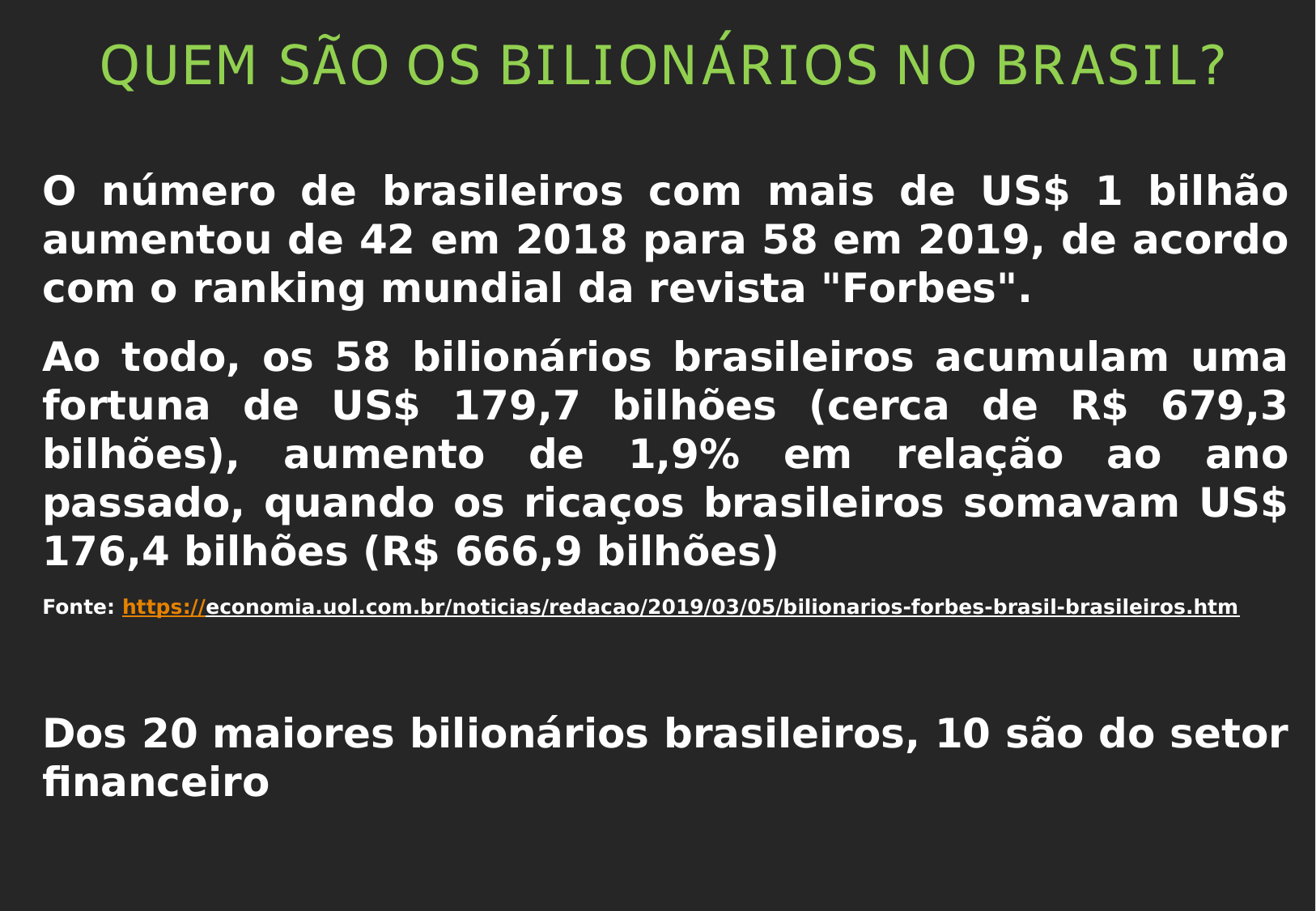

QUEM SÃO OS BILIONÁRIOS NO BRASIL?
O número de brasileiros com mais de US$ 1 bilhão aumentou de 42 em 2018 para 58 em 2019, de acordo com o ranking mundial da revista "Forbes".
Ao todo, os 58 bilionários brasileiros acumulam uma fortuna de US$ 179,7 bilhões (cerca de R$ 679,3 bilhões), aumento de 1,9% em relação ao ano passado, quando os ricaços brasileiros somavam US$ 176,4 bilhões (R$ 666,9 bilhões)
Fonte: https://economia.uol.com.br/noticias/redacao/2019/03/05/bilionarios-forbes-brasil-brasileiros.htm

Dos 20 maiores bilionários brasileiros, 10 são do setor financeiro